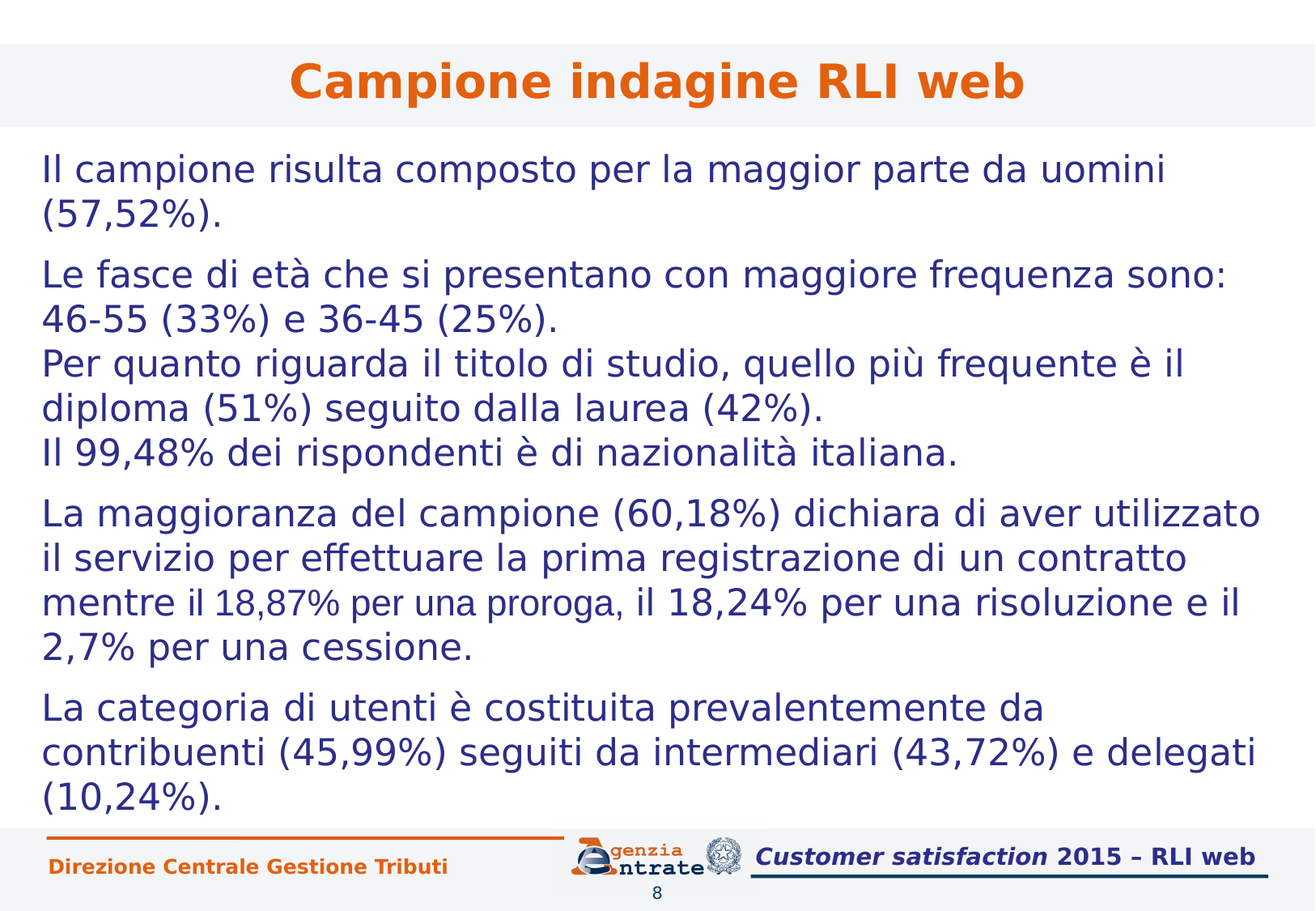

# Campione indagine RLI web
Il campione risulta composto per la maggior parte da uomini (57,52%).

Le fasce di età che si presentano con maggiore frequenza sono:
46-55 (33%) e 36-45 (25%).
Per quanto riguarda il titolo di studio, quello più frequente è il diploma (51%) seguito dalla laurea (42%).
Il 99,48% dei rispondenti è di nazionalità italiana.

La maggioranza del campione (60,18%) dichiara di aver utilizzato il servizio per effettuare la prima registrazione di un contratto mentre il 18,87% per una proroga, il 18,24% per una risoluzione e il 2,7% per una cessione.

La categoria di utenti è costituita prevalentemente da contribuenti (45,99%) seguiti da intermediari (43,72%) e delegati (10,24%).
Customer satisfaction 2015 – RLI web
8